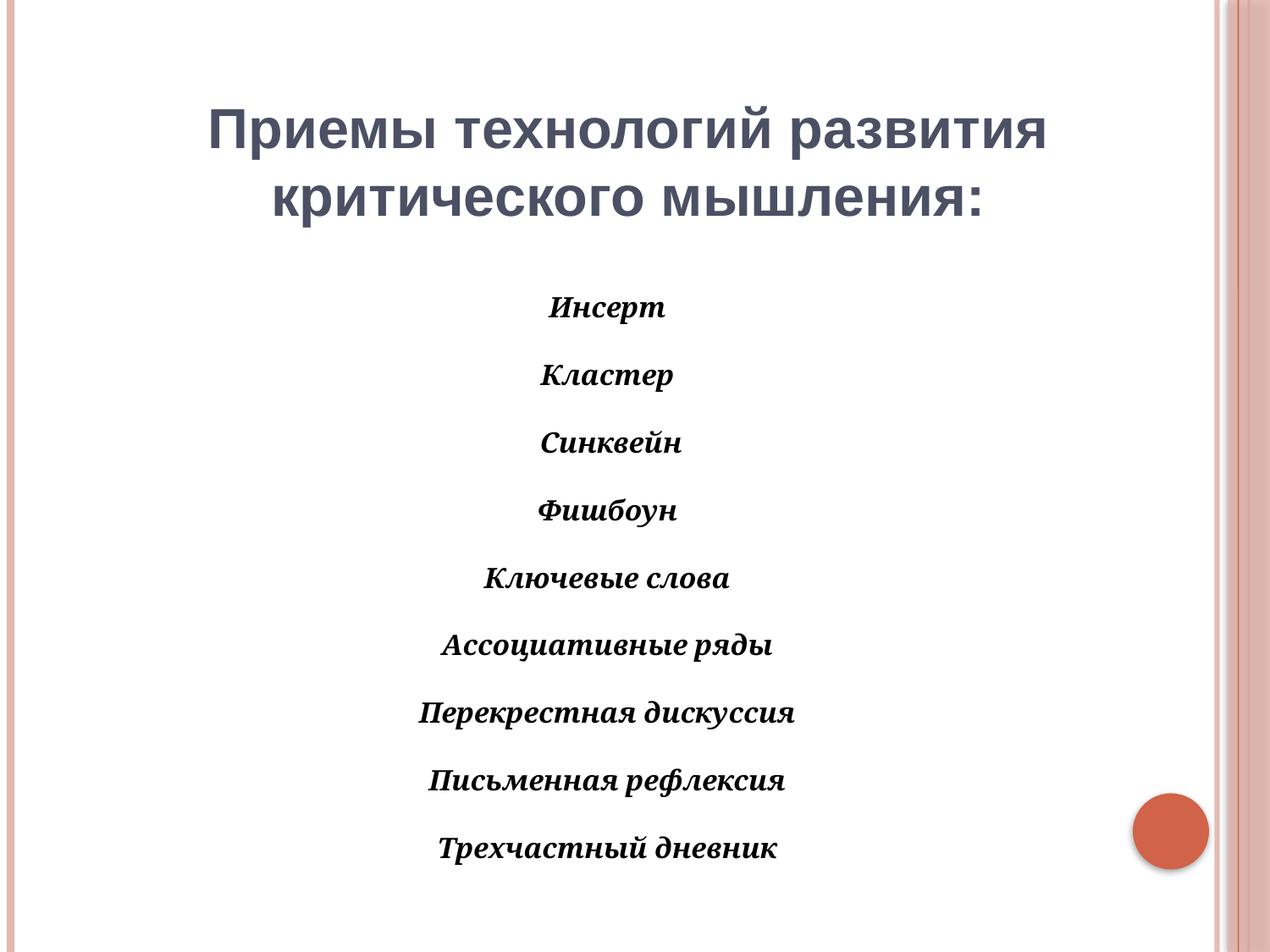

Приемы технологий развития критического мышления:
Инсерт
Кластер
 Синквейн
Фишбоун
Ключевые слова
Ассоциативные ряды
Перекрестная дискуссия
Письменная рефлексия
Трехчастный дневник